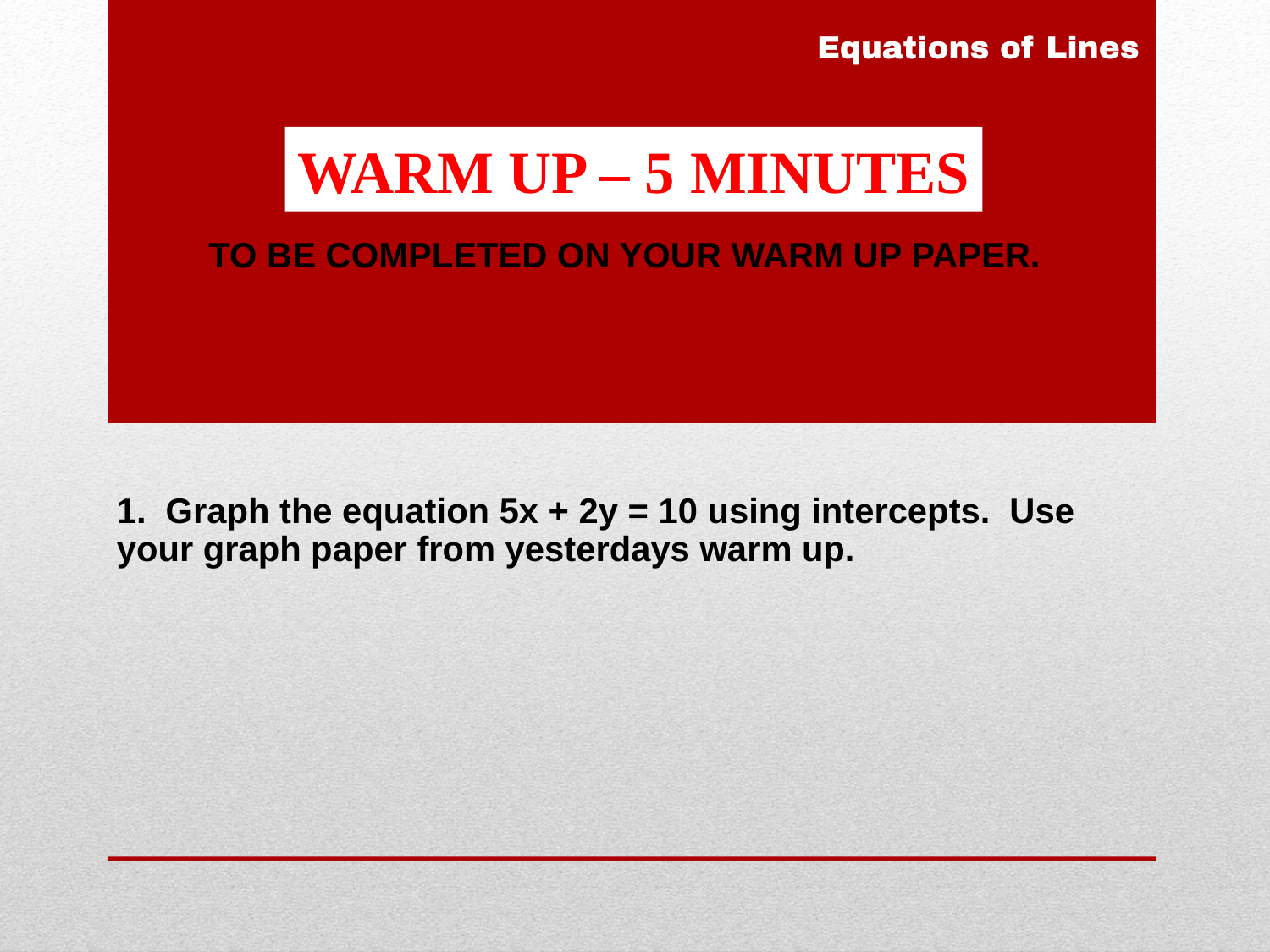

Equations of Lines
WARM UP – 5 MINUTES
TO BE COMPLETED ON YOUR WARM UP PAPER.
1.  Graph the equation 5x + 2y = 10 using intercepts.  Use your graph paper from yesterdays warm up.